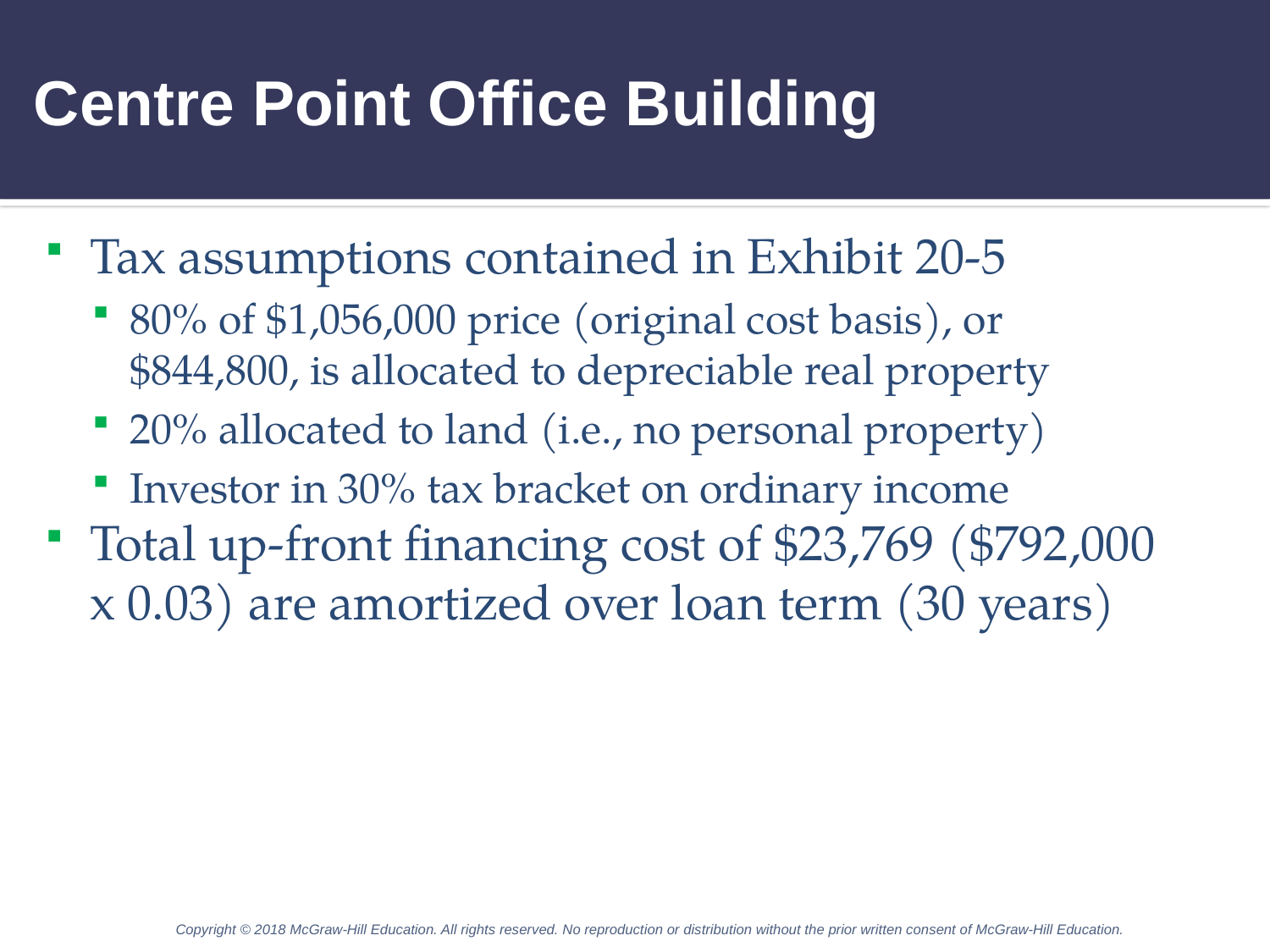

# Centre Point Office Building
Tax assumptions contained in Exhibit 20-5
80% of $1,056,000 price (original cost basis), or $844,800, is allocated to depreciable real property
20% allocated to land (i.e., no personal property)
Investor in 30% tax bracket on ordinary income
Total up-front financing cost of $23,769 ($792,000 x 0.03) are amortized over loan term (30 years)
Copyright © 2018 McGraw-Hill Education. All rights reserved. No reproduction or distribution without the prior written consent of McGraw-Hill Education.